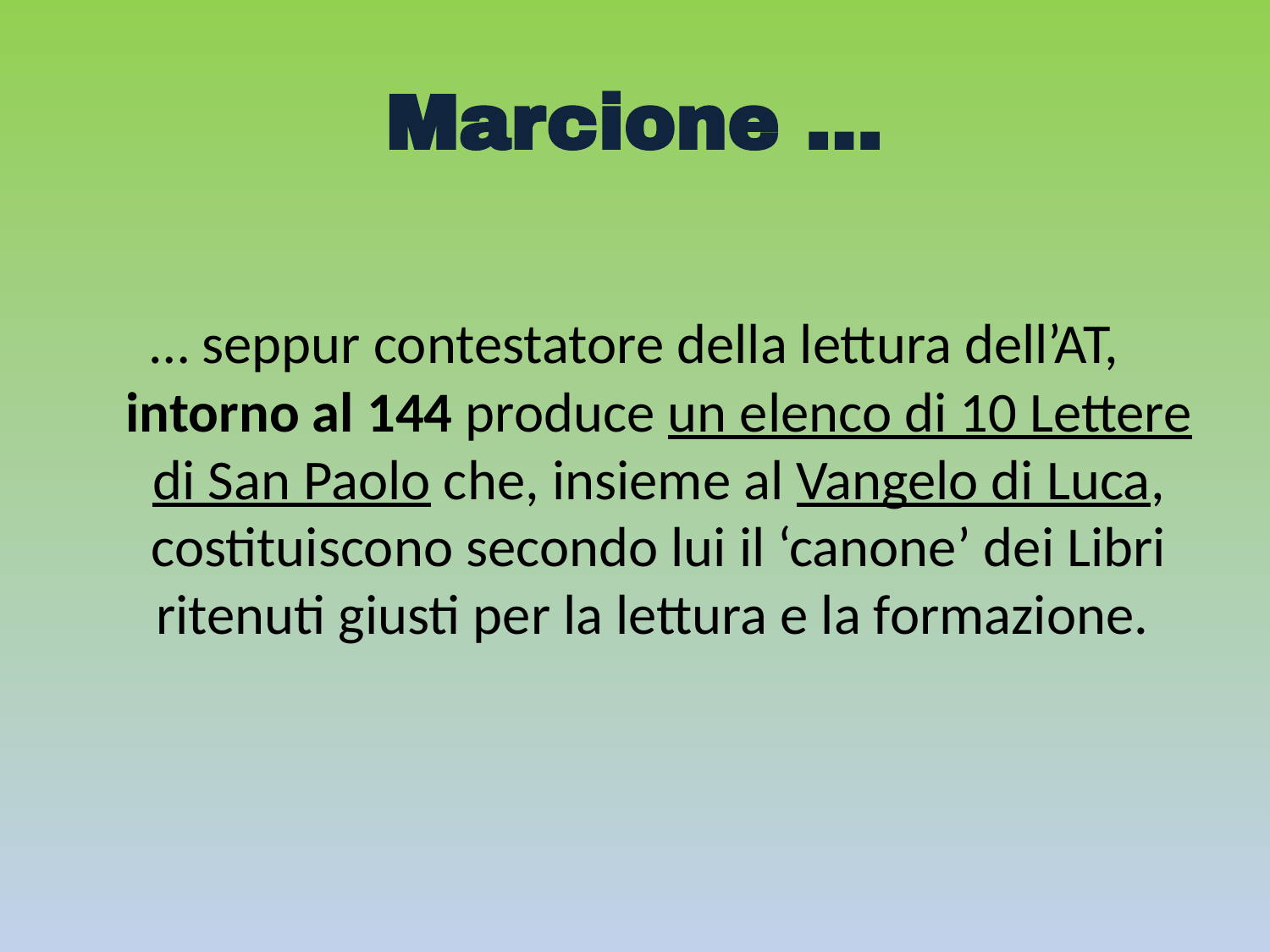

# Marcione …

… seppur contestatore della lettura dell’AT, intorno al 144 produce un elenco di 10 Lettere di San Paolo che, insieme al Vangelo di Luca, costituiscono secondo lui il ‘canone’ dei Libri ritenuti giusti per la lettura e la formazione.